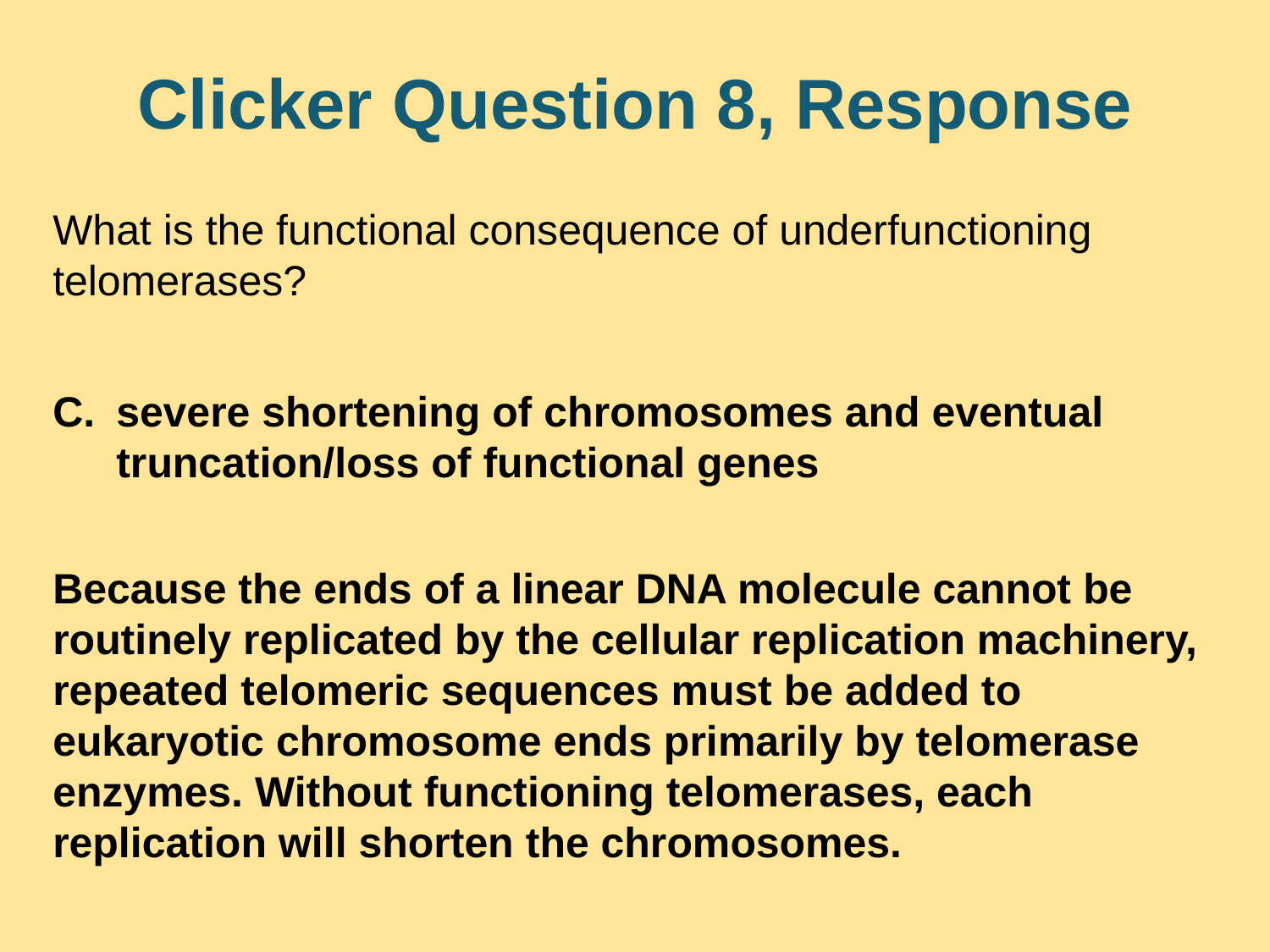

# Clicker Question 8, Response
What is the functional consequence of underfunctioning telomerases?

severe shortening of chromosomes and eventual truncation/loss of functional genes

Because the ends of a linear DNA molecule cannot be routinely replicated by the cellular replication machinery, repeated telomeric sequences must be added to eukaryotic chromosome ends primarily by telomerase enzymes. Without functioning telomerases, each replication will shorten the chromosomes.